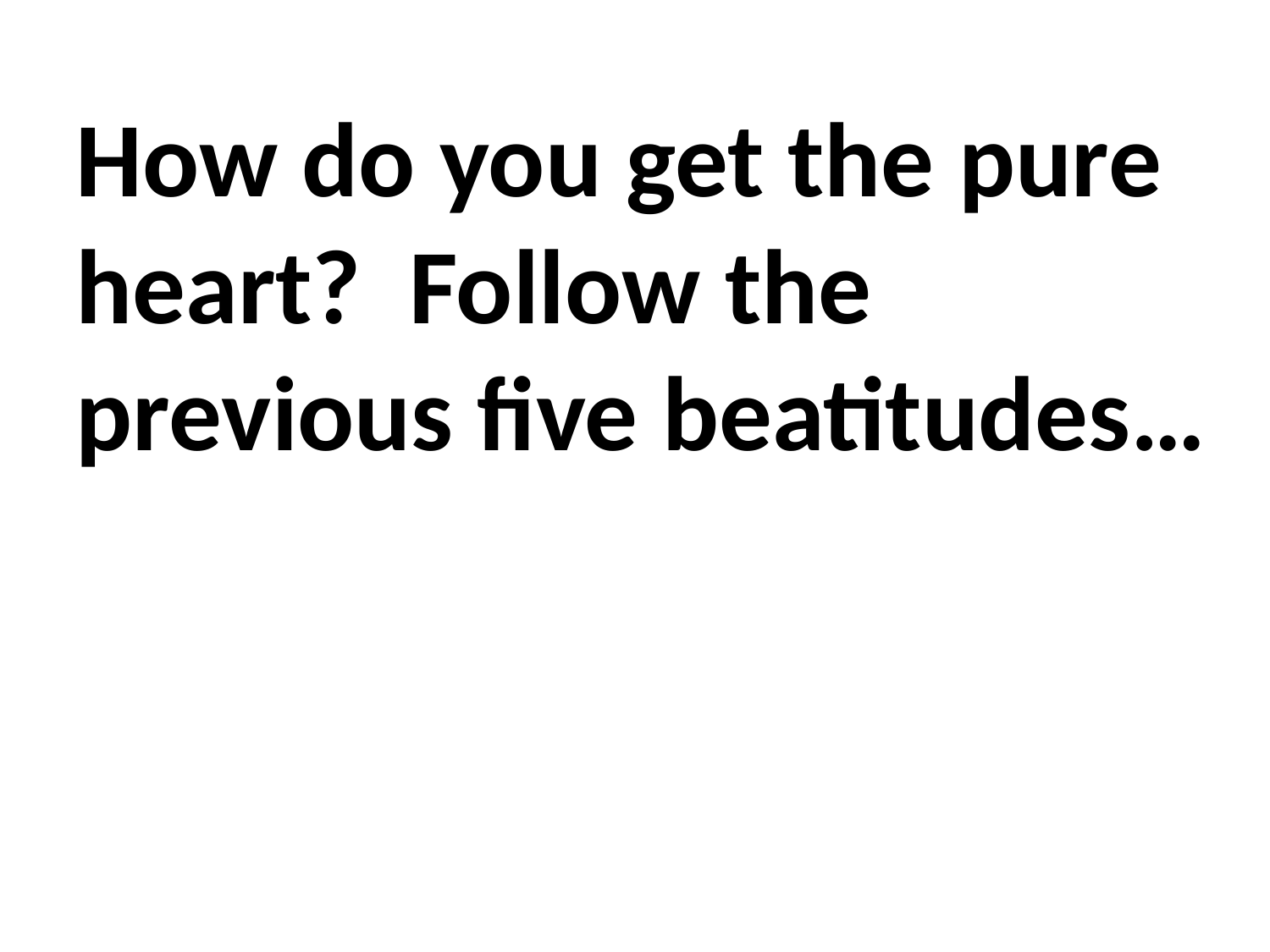

How do you get the pure heart?  Follow the previous five beatitudes…